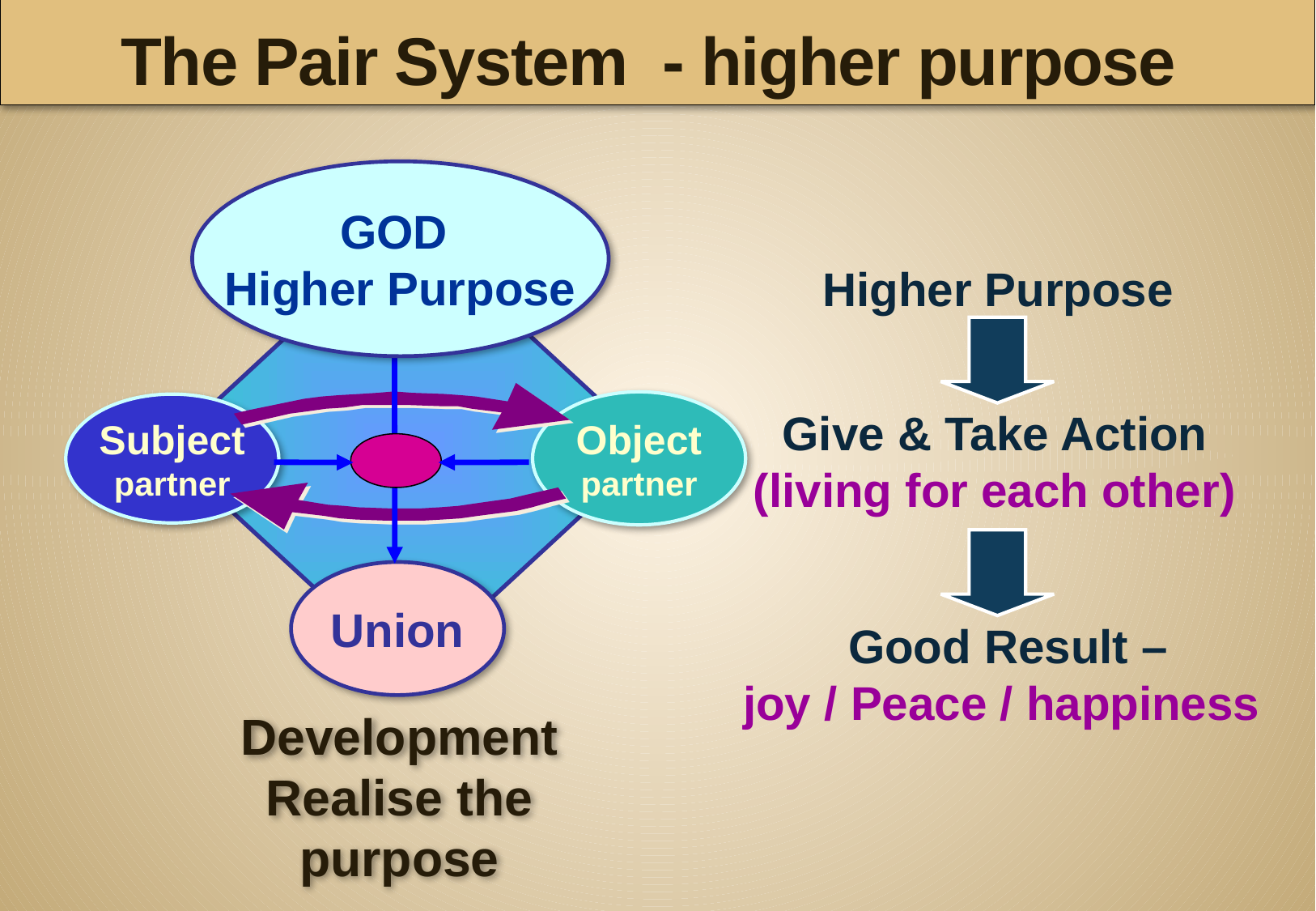

The Pair System  - higher purpose
GOD
Higher Purpose

Higher Purpose

Object
partner
Subject
partner
Give & Take Action
(living for each other)

Union
Good Result –
joy / Peace / happiness
Development
Realise the purpose